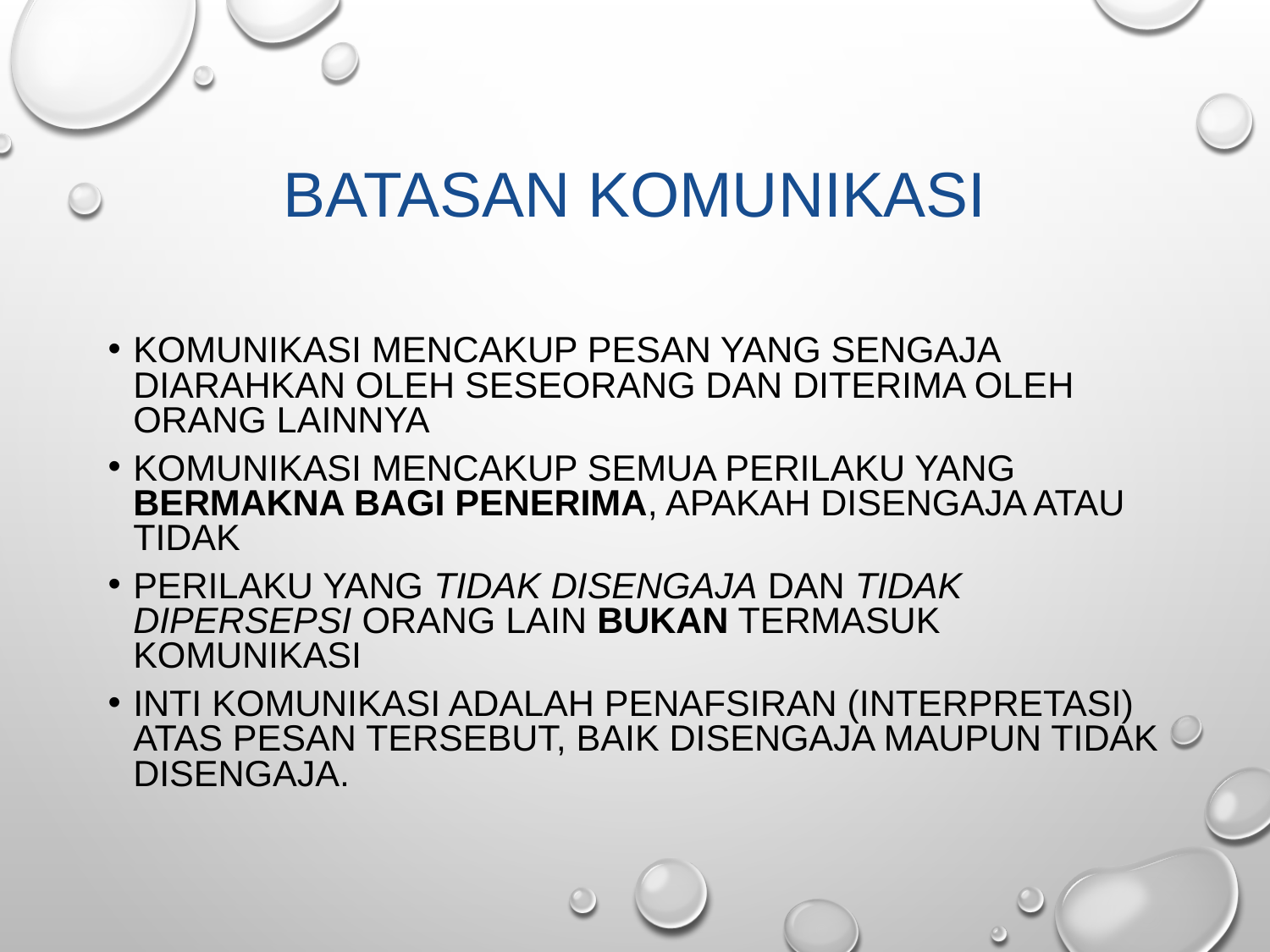

# Batasan Komunikasi
Komunikasi mencakup pesan yang sengaja diarahkan oleh seseorang dan diterima oleh orang lainnya
Komunikasi mencakup semua perilaku yang bermakna bagi penerima, apakah disengaja atau tidak
Perilaku yang tidak disengaja dan tidak dipersepsi orang lain bukan termasuk komunikasi
Inti komunikasi adalah penafsiran (interpretasi) atas pesan tersebut, baik disengaja maupun tidak disengaja.